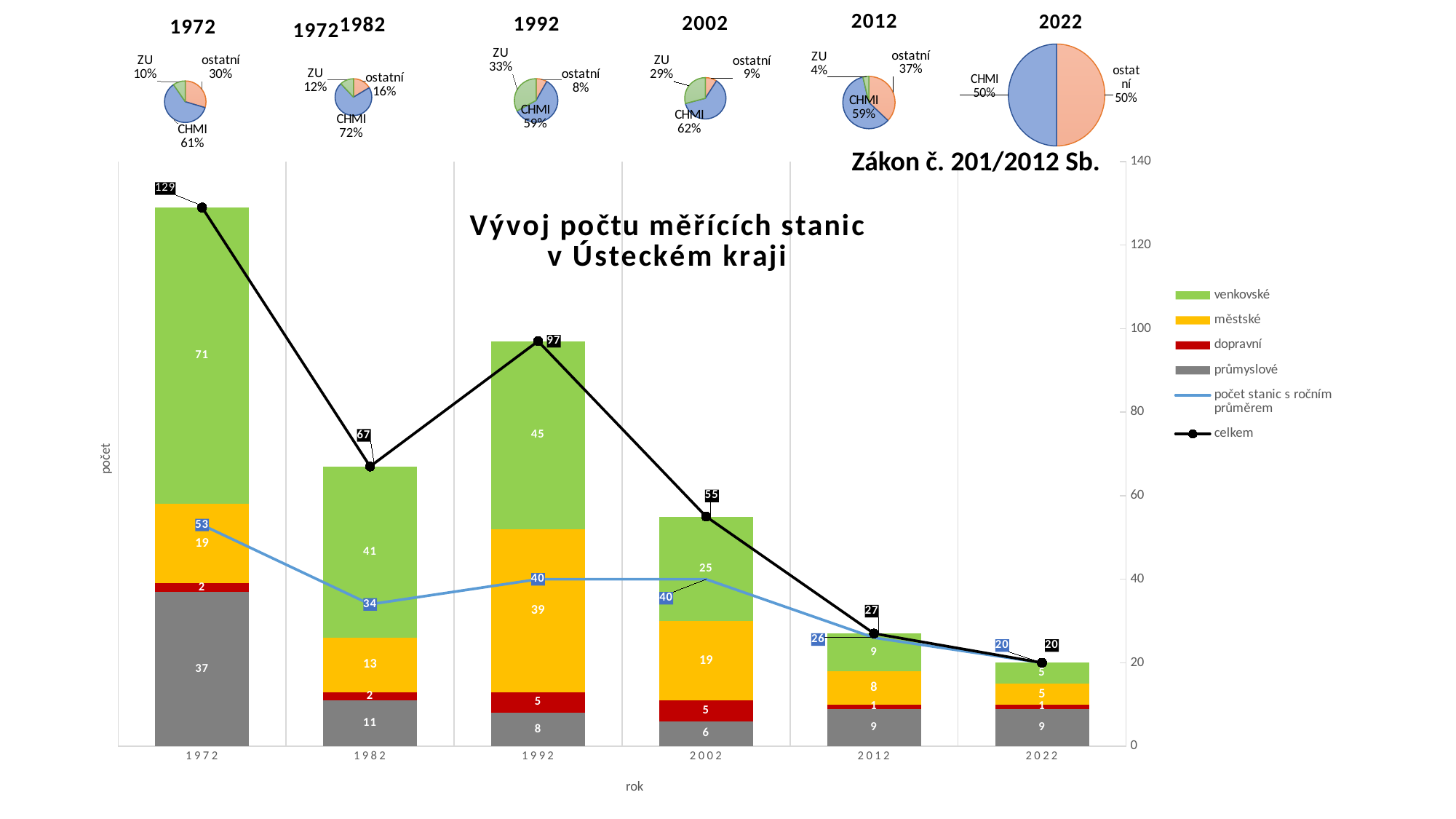

### Chart: 2012

| Category | 1972 |
|---|---|
| ostatní | 10.0 |
| CHMI | 16.0 |
| ZU | 1.0 |

### Chart: 2022

| Category | 1972 |
|---|---|
| ostatní | 10.0 |
| CHMI | 10.0 |
| ZU | 0.0 |

### Chart: 2002

| Category | 1972 |
|---|---|
| ostatní | 5.0 |
| CHMI | 34.0 |
| ZU | 16.0 |

### Chart: 1992

| Category | 1972 |
|---|---|
| ostatní | 8.0 |
| CHMI | 57.0 |
| ZU | 32.0 |

### Chart: 1982

| Category | 1972 |
|---|---|
| ostatní | 11.0 |
| CHMI | 48.0 |
| ZU | 8.0 |

### Chart: 1972

| Category | 1972 |
|---|---|
| ostatní | 37.0 |
| CHMI | 76.0 |
| ZU | 12.0 |

### Chart: 1972

| Category |
|---|

### Chart: Vývoj počtu měřících stanic
v Ústeckém kraji

| Category | průmyslové | dopravní | městské | venkovské |  |  |
|---|---|---|---|---|---|---|
| 1972 | 37.0 | 2.0 | 19.0 | 71.0 | 53.0 | 129.0 |
| 1982 | 11.0 | 2.0 | 13.0 | 41.0 | 34.0 | 67.0 |
| 1992 | 8.0 | 5.0 | 39.0 | 45.0 | 40.0 | 97.0 |
| 2002 | 6.0 | 5.0 | 19.0 | 25.0 | 40.0 | 55.0 |
| 2012 | 9.0 | 1.0 | 8.0 | 9.0 | 26.0 | 27.0 |
| 2022 | 9.0 | 1.0 | 5.0 | 5.0 | 20.0 | 20.0 |
Zákon č. 201/2012 Sb.